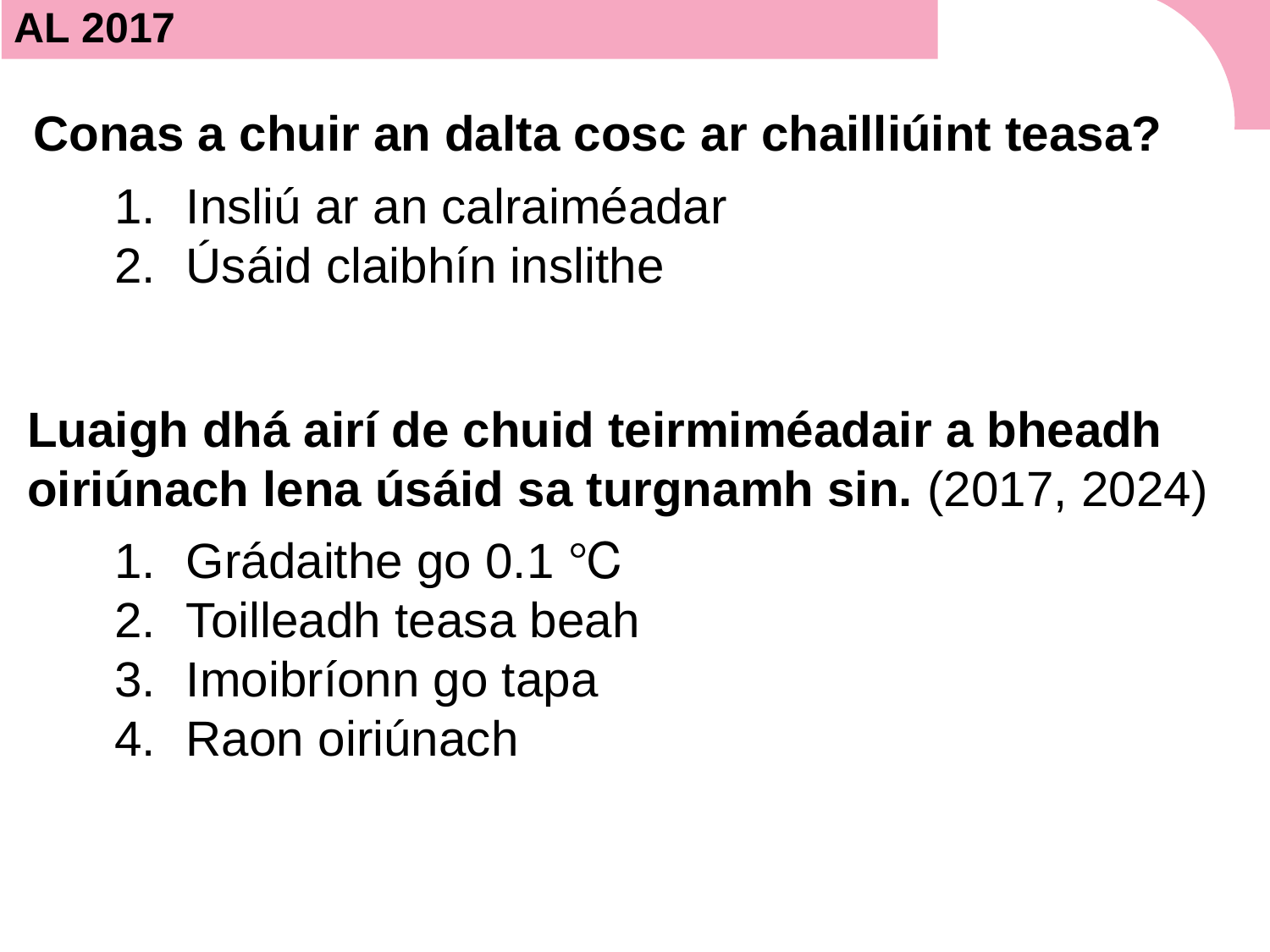

# AL 2017
Conas a chuir an dalta cosc ​​ar chailliúint teasa?
Insliú ar an calraiméadar
Úsáid claibhín inslithe
Luaigh dhá airí de chuid teirmiméadair a bheadh oiriúnach lena úsáid sa turgnamh sin. (2017, 2024)
Grádaithe go 0.1 ℃
Toilleadh teasa beah
Imoibríonn go tapa
Raon oiriúnach